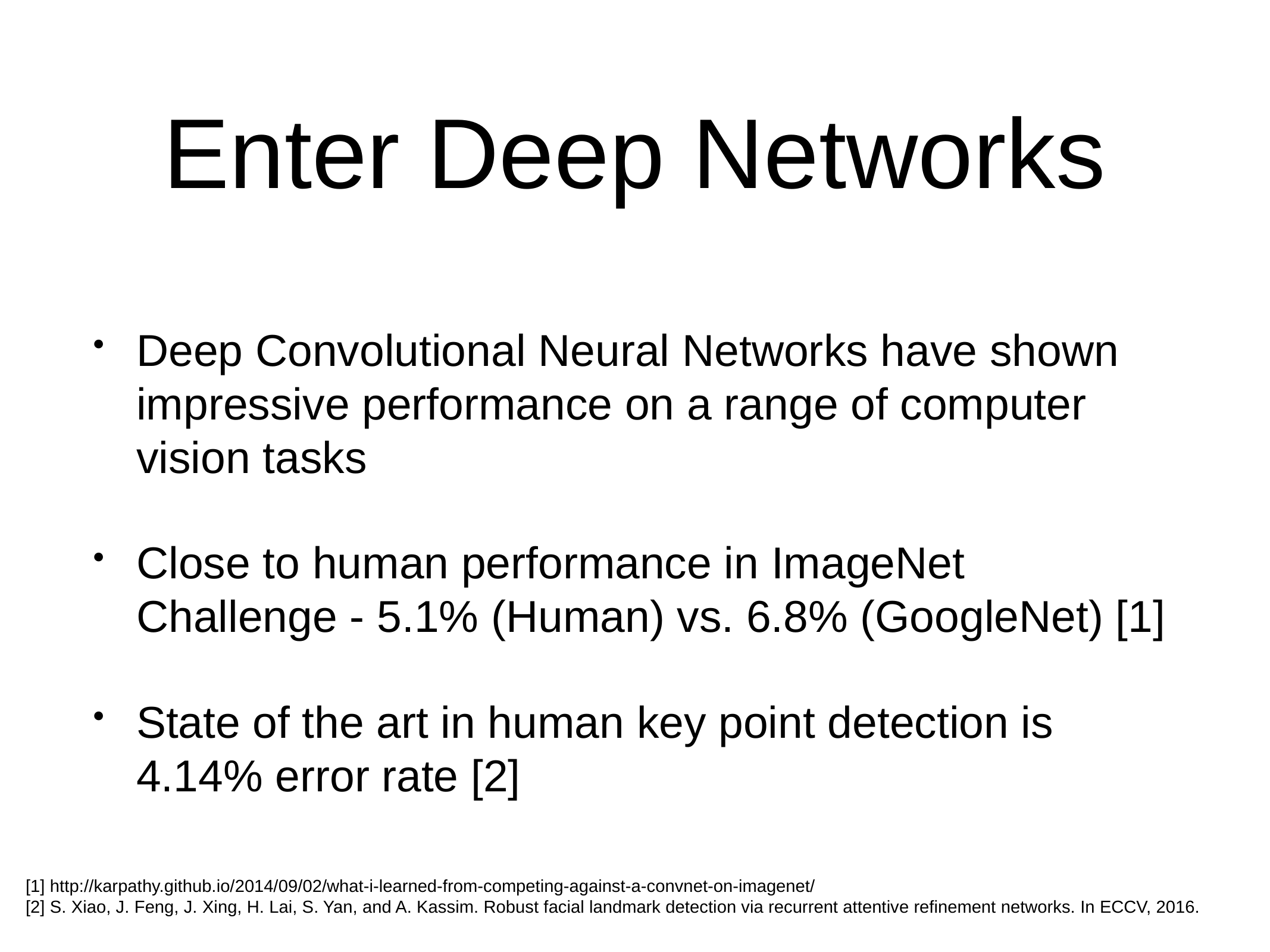

# Enter Deep Networks
Deep Convolutional Neural Networks have shown impressive performance on a range of computer vision tasks
Close to human performance in ImageNet Challenge - 5.1% (Human) vs. 6.8% (GoogleNet) [1]
State of the art in human key point detection is 4.14% error rate [2]
[1] http://karpathy.github.io/2014/09/02/what-i-learned-from-competing-against-a-convnet-on-imagenet/
[2] S. Xiao, J. Feng, J. Xing, H. Lai, S. Yan, and A. Kassim. Robust facial landmark detection via recurrent attentive refinement networks. In ECCV, 2016.